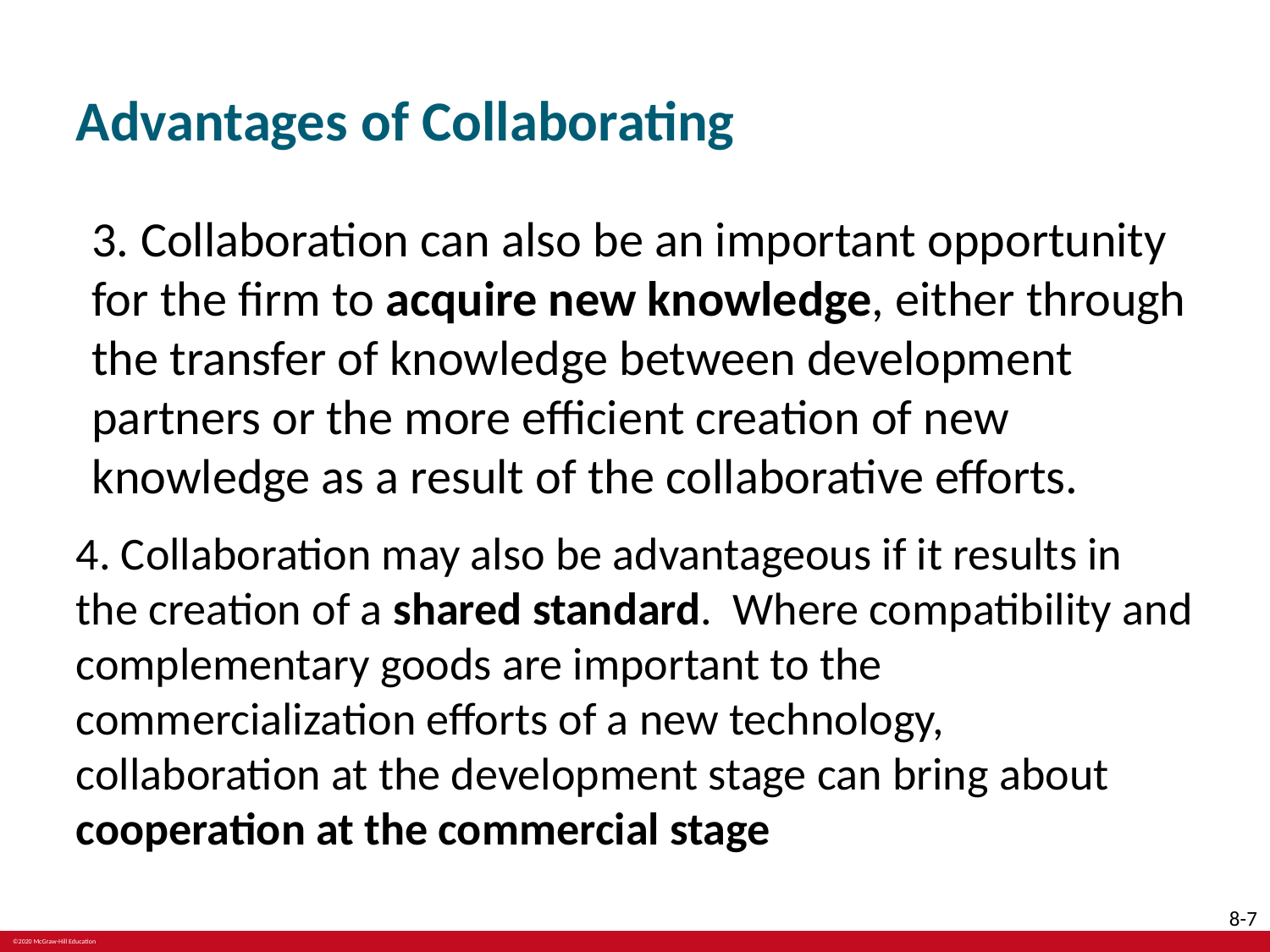

# Advantages of Collaborating
3. Collaboration can also be an important opportunity for the firm to acquire new knowledge, either through the transfer of knowledge between development partners or the more efficient creation of new knowledge as a result of the collaborative efforts.
4. Collaboration may also be advantageous if it results in the creation of a shared standard.  Where compatibility and complementary goods are important to the commercialization efforts of a new technology, collaboration at the development stage can bring about cooperation at the commercial stage